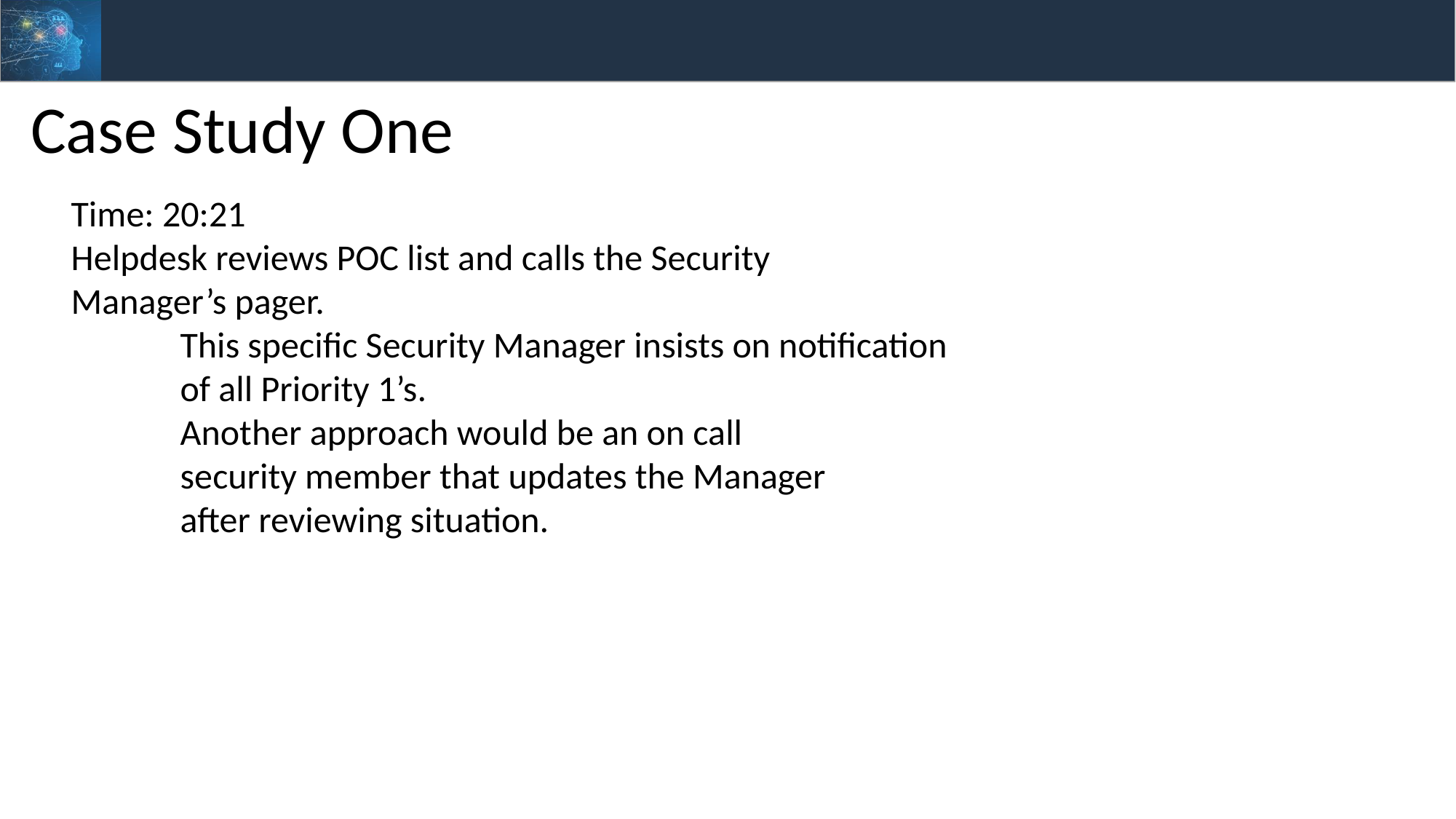

Case Study One
Time: 20:21
Helpdesk reviews POC list and calls the Security
Manager’s pager.
	This specific Security Manager insists on notification
	of all Priority 1’s.
	Another approach would be an on call
	security member that updates the Manager
	after reviewing situation.